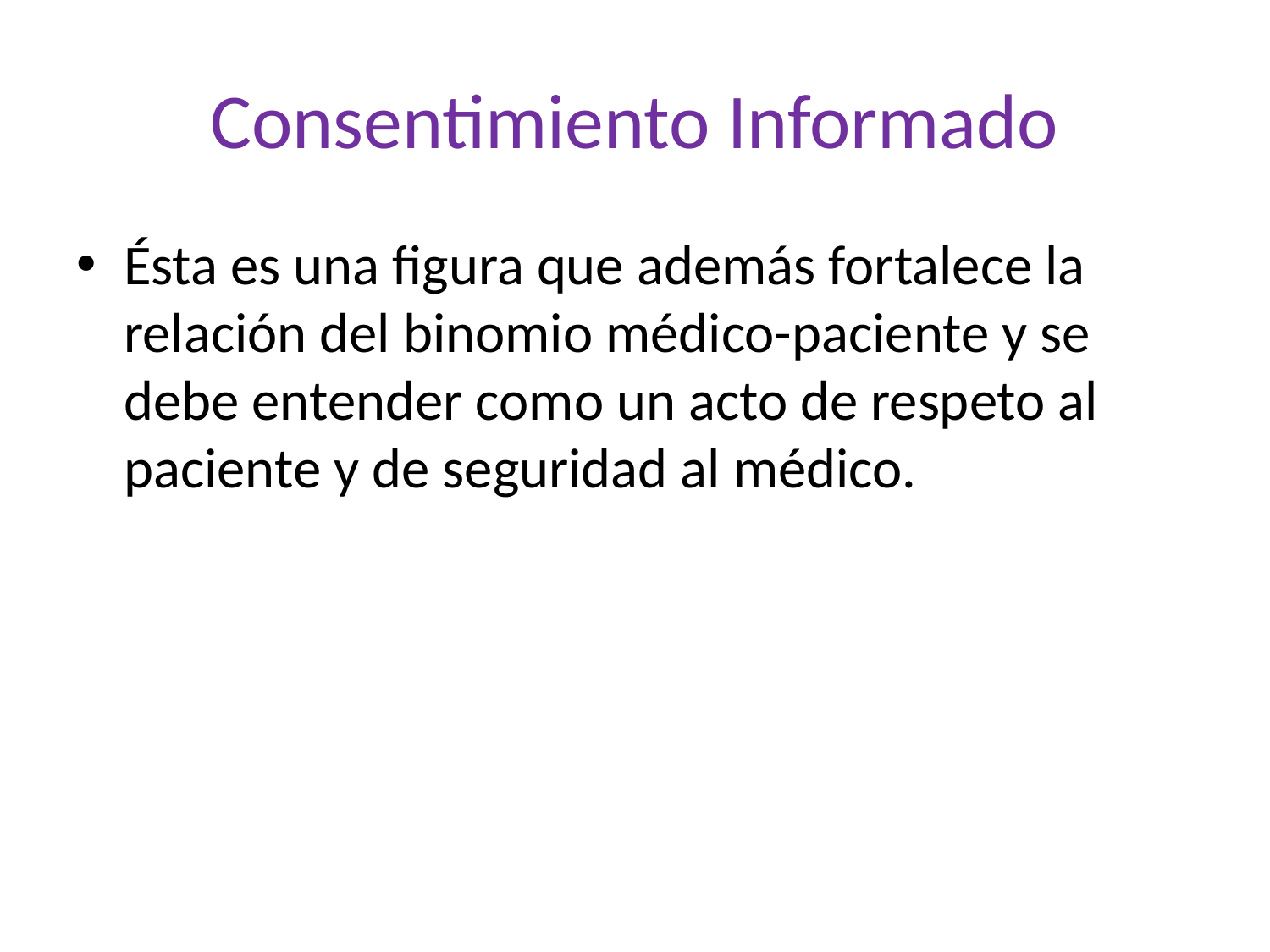

# Consentimiento Informado
Ésta es una figura que además fortalece la relación del binomio médico-paciente y se debe entender como un acto de respeto al paciente y de seguridad al médico.